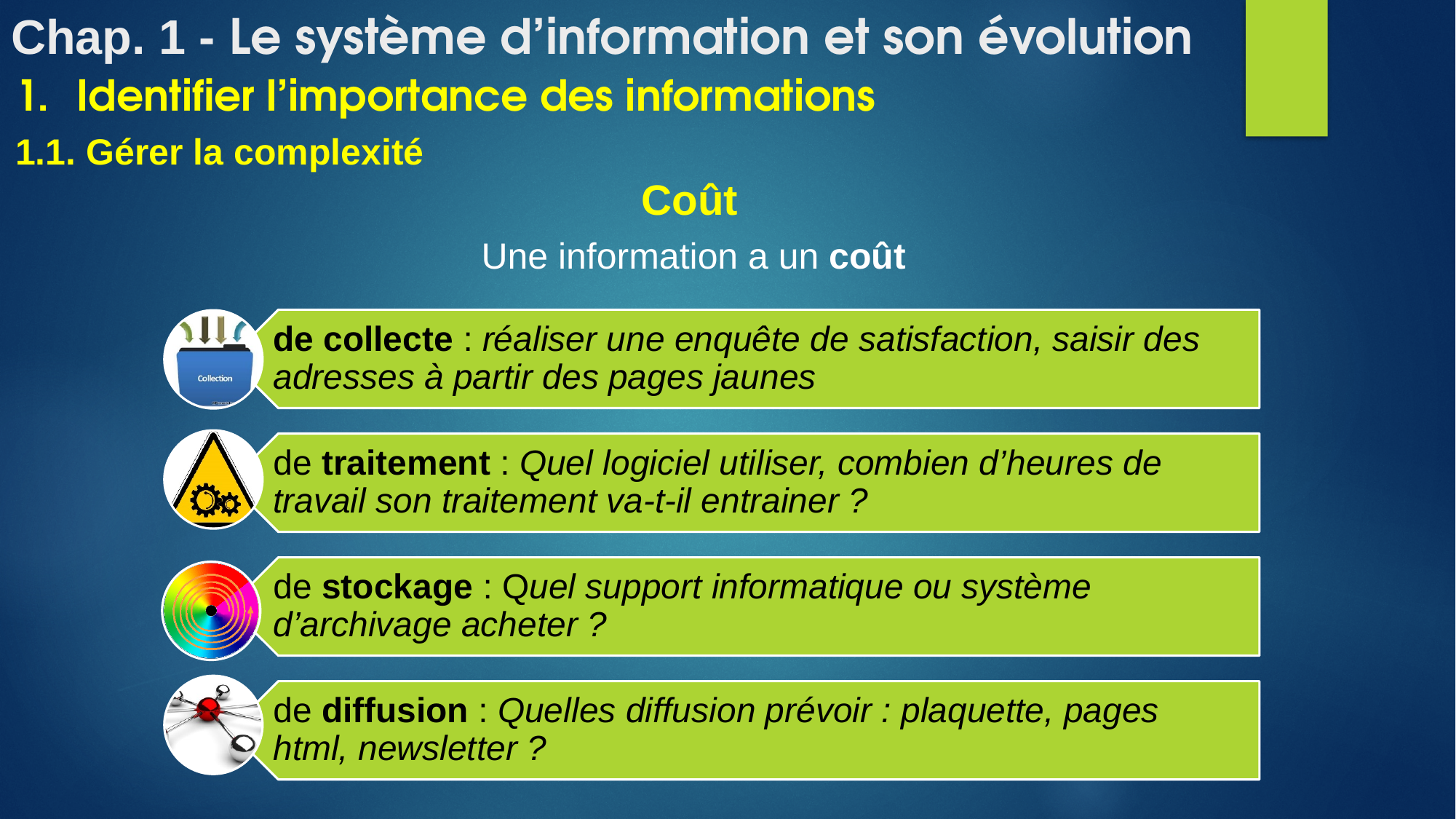

Chap. 1 - Le système d’information et son évolution
Identifier l’importance des informations
1.1. Gérer la complexité
Coût
Une information a un coût

de collecte : réaliser une enquête de satisfaction, saisir des adresses à partir des pages jaunes
de traitement : Quel logiciel utiliser, combien d’heures de travail son traitement va-t-il entrainer ?
de stockage : Quel support informatique ou système d’archivage acheter ?
de diffusion : Quelles diffusion prévoir : plaquette, pages html, newsletter ?